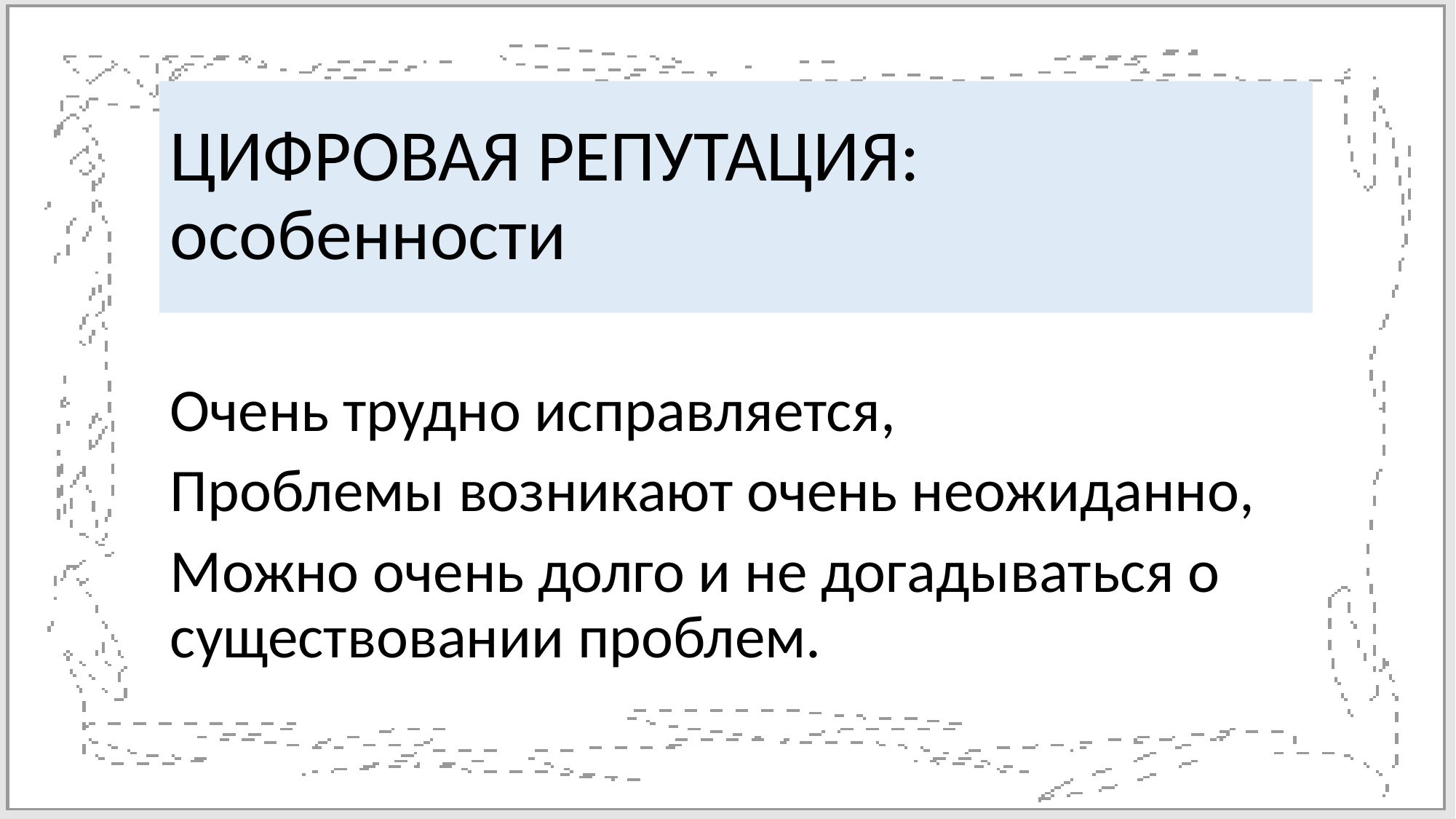

# ЦИФРОВАЯ РЕПУТАЦИЯ: особенности
Очень трудно исправляется,
Проблемы возникают очень неожиданно,
Можно очень долго и не догадываться о существовании проблем.